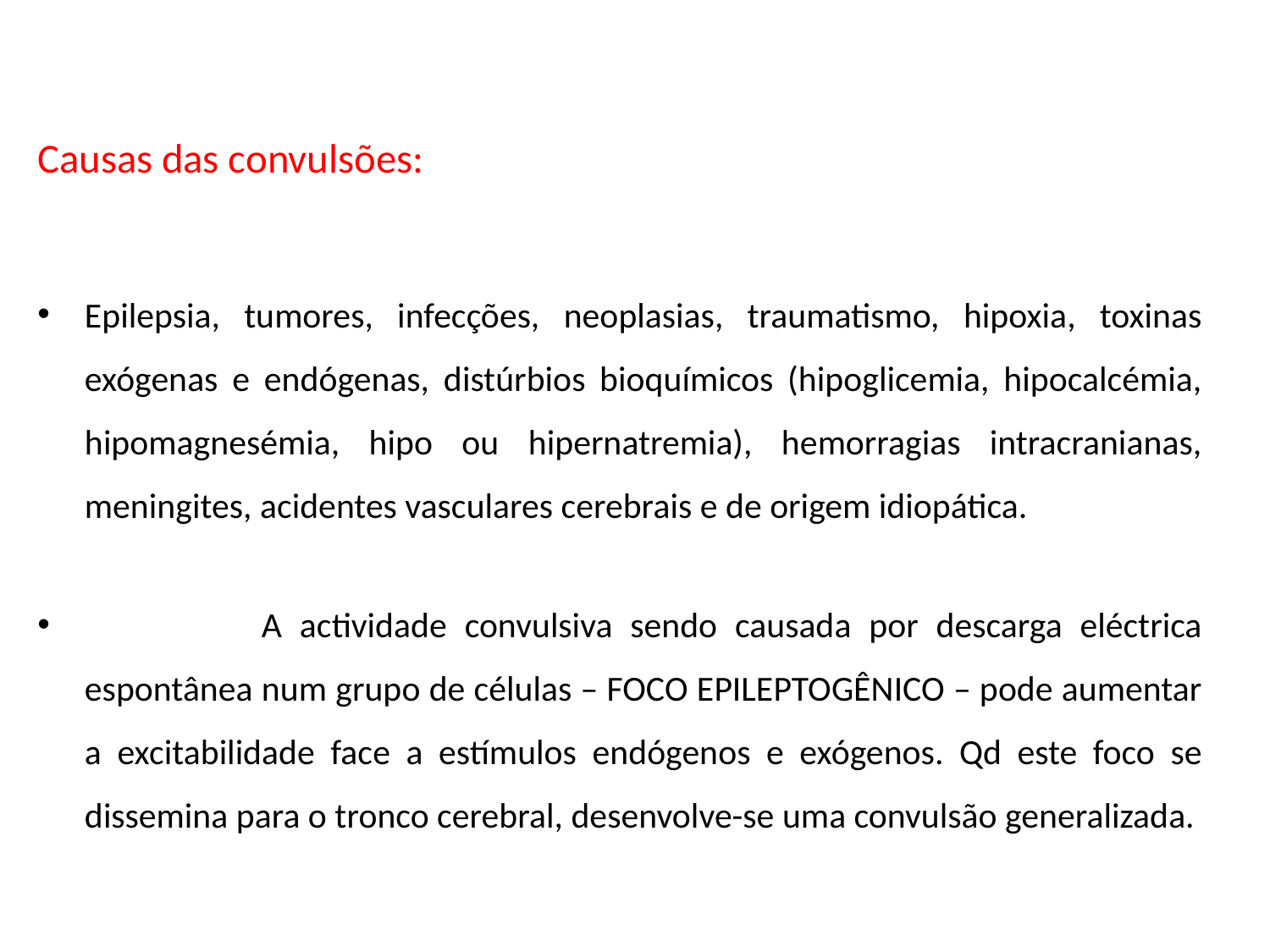

Causas das convulsões:

	Epilepsia, tumores, infecções, neoplasias, traumatismo, hipoxia, toxinas exógenas e endógenas, distúrbios bioquímicos (hipoglicemia, hipocalcémia, hipomagnesémia, hipo ou hipernatremia), hemorragias intracranianas, meningites, acidentes vasculares cerebrais e de origem idiopática.

          A actividade convulsiva sendo causada por descarga eléctrica espontânea num grupo de células – FOCO EPILEPTOGÊNICO – pode aumentar a excitabilidade face a estímulos endógenos e exógenos. Qd este foco se dissemina para o tronco cerebral, desenvolve-se uma convulsão generalizada.